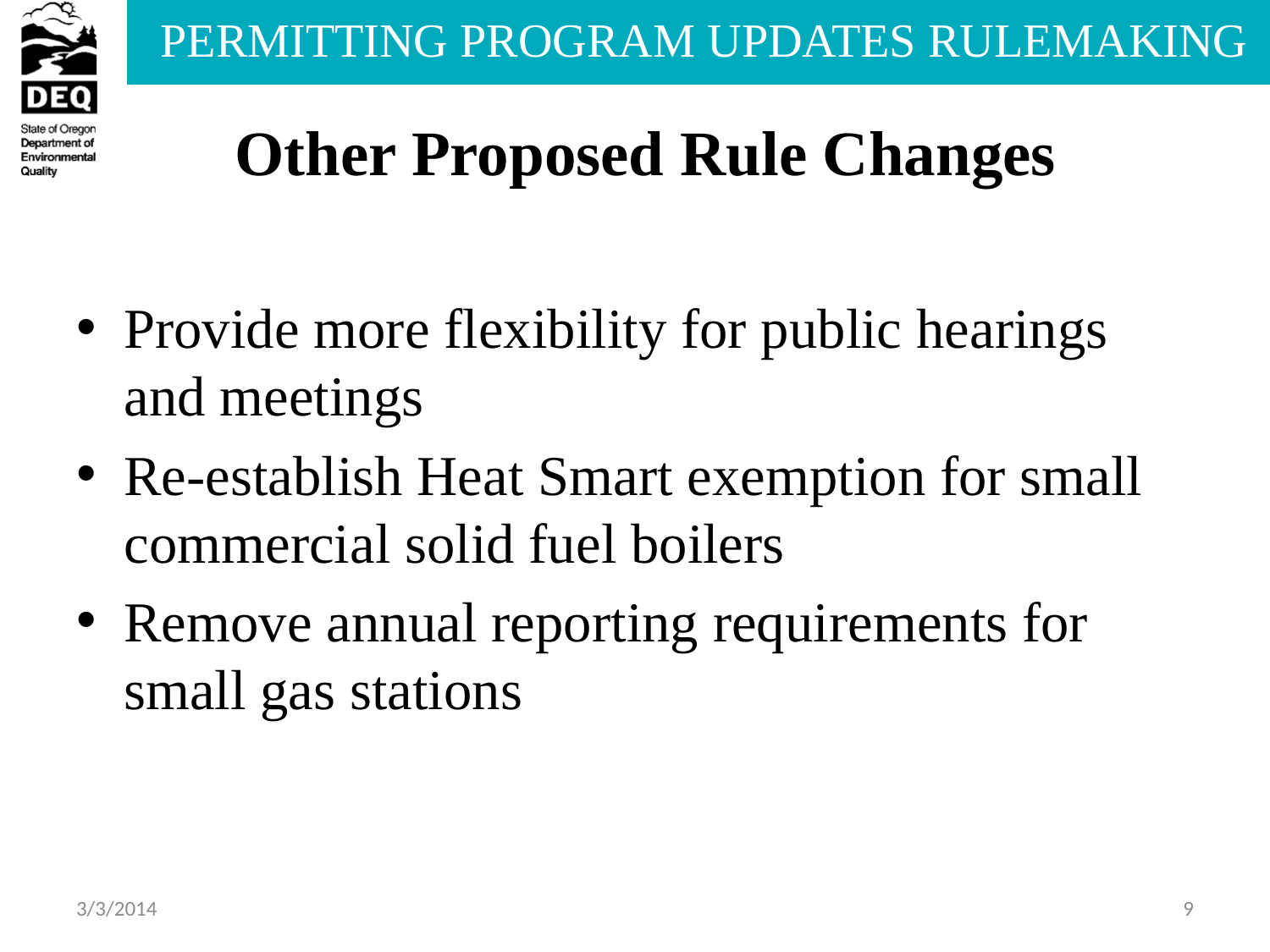

# Other Proposed Rule Changes
Provide more flexibility for public hearings and meetings
Re-establish Heat Smart exemption for small commercial solid fuel boilers
Remove annual reporting requirements for small gas stations
3/3/2014
9